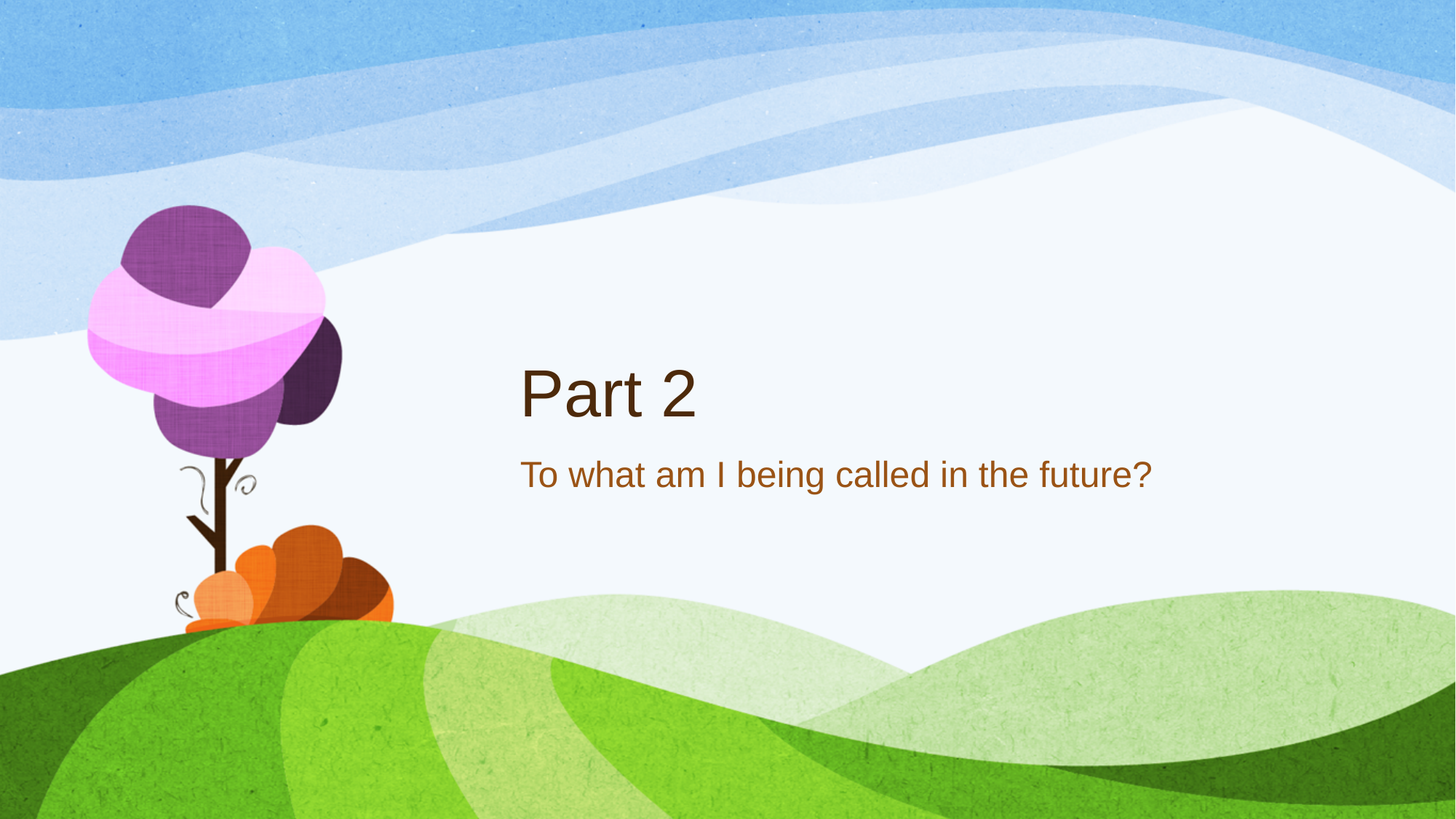

# Part 2
To what am I being called in the future?